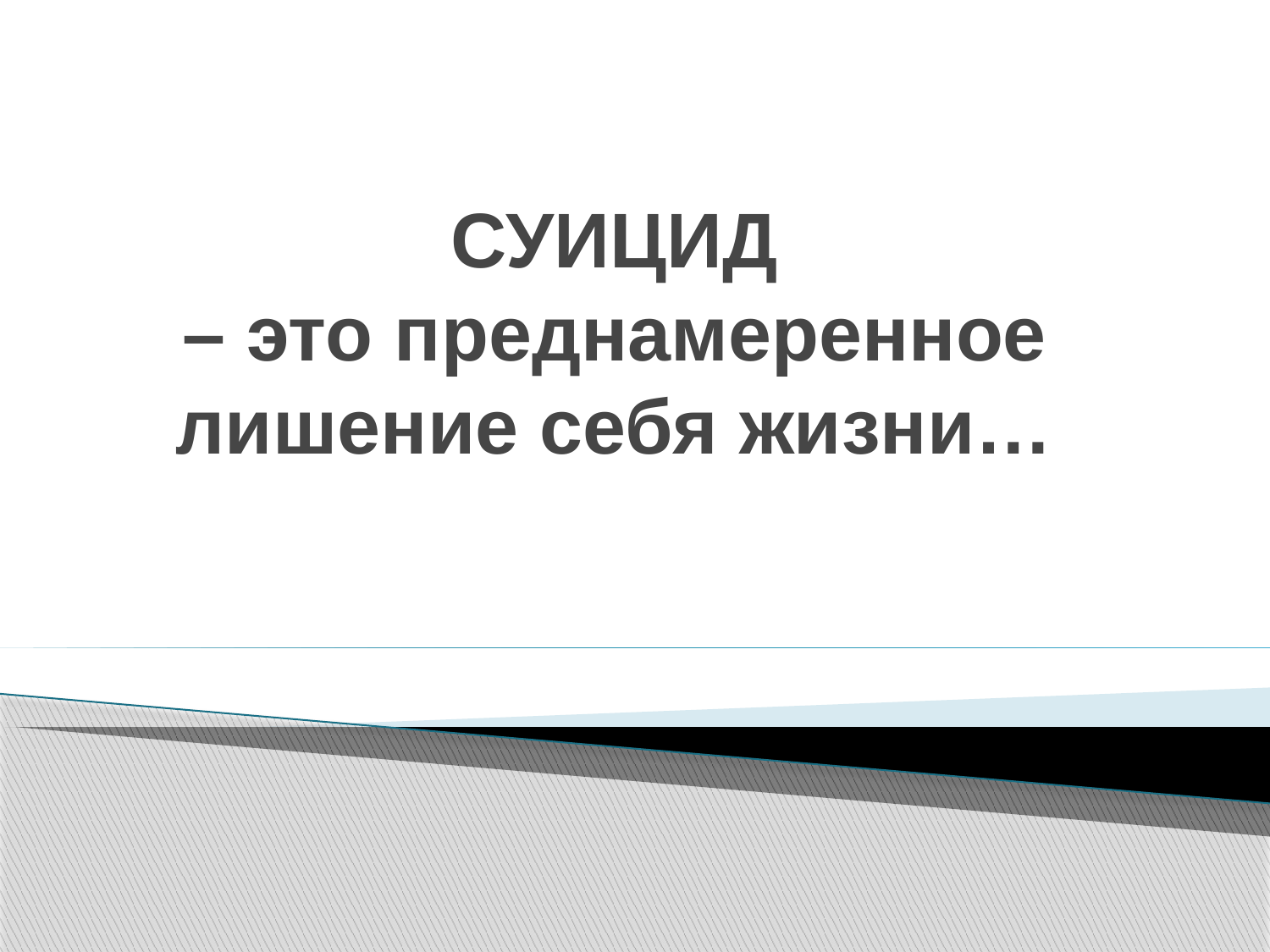

# СУИЦИД – это преднамеренное лишение себя жизни…